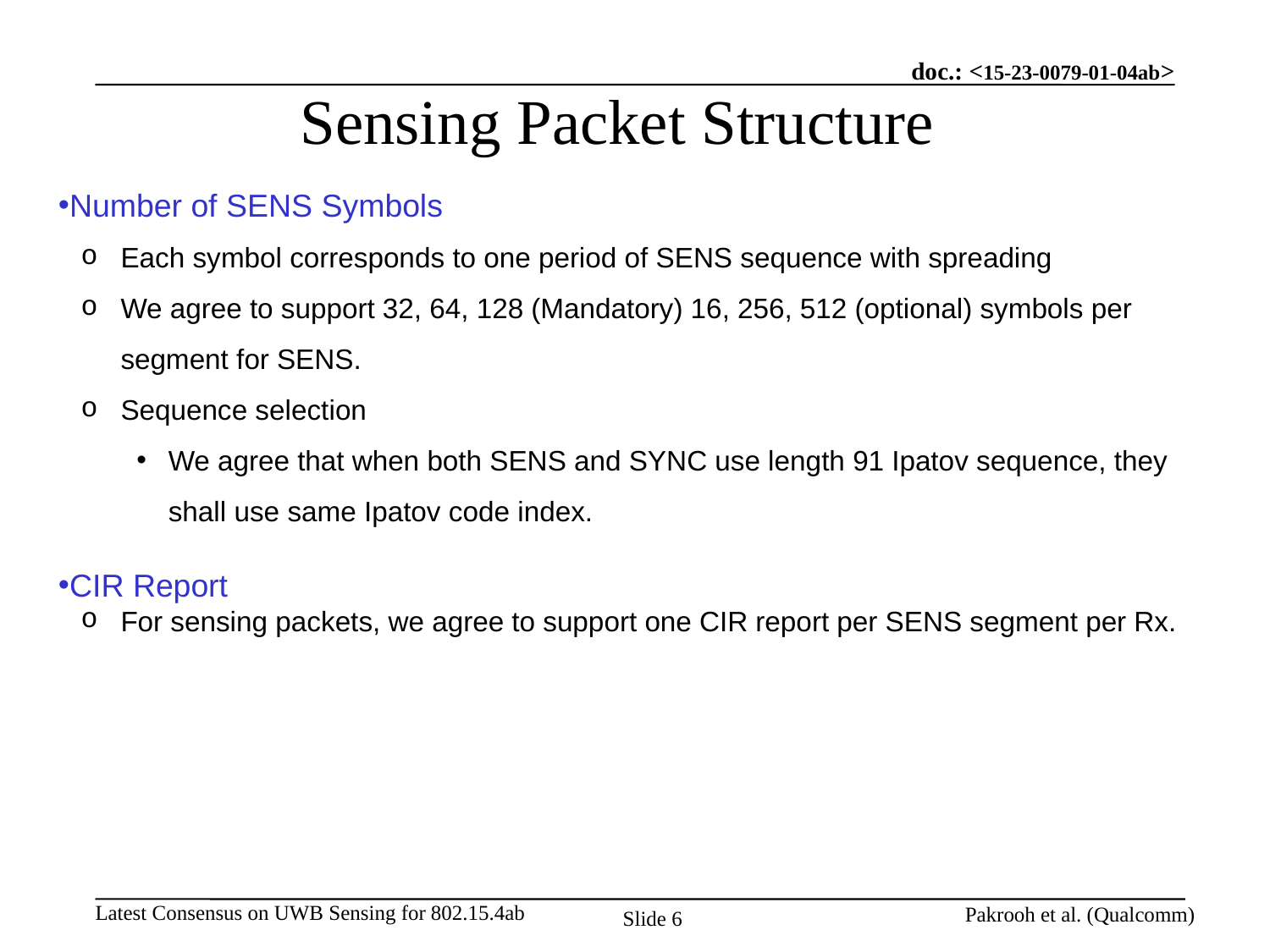

# Sensing Packet Structure
Number of SENS Symbols
Each symbol corresponds to one period of SENS sequence with spreading
We agree to support 32, 64, 128 (Mandatory) 16, 256, 512 (optional) symbols per segment for SENS.
Sequence selection
We agree that when both SENS and SYNC use length 91 Ipatov sequence, they shall use same Ipatov code index.
CIR Report
For sensing packets, we agree to support one CIR report per SENS segment per Rx.
Pakrooh et al. (Qualcomm)
Slide 6